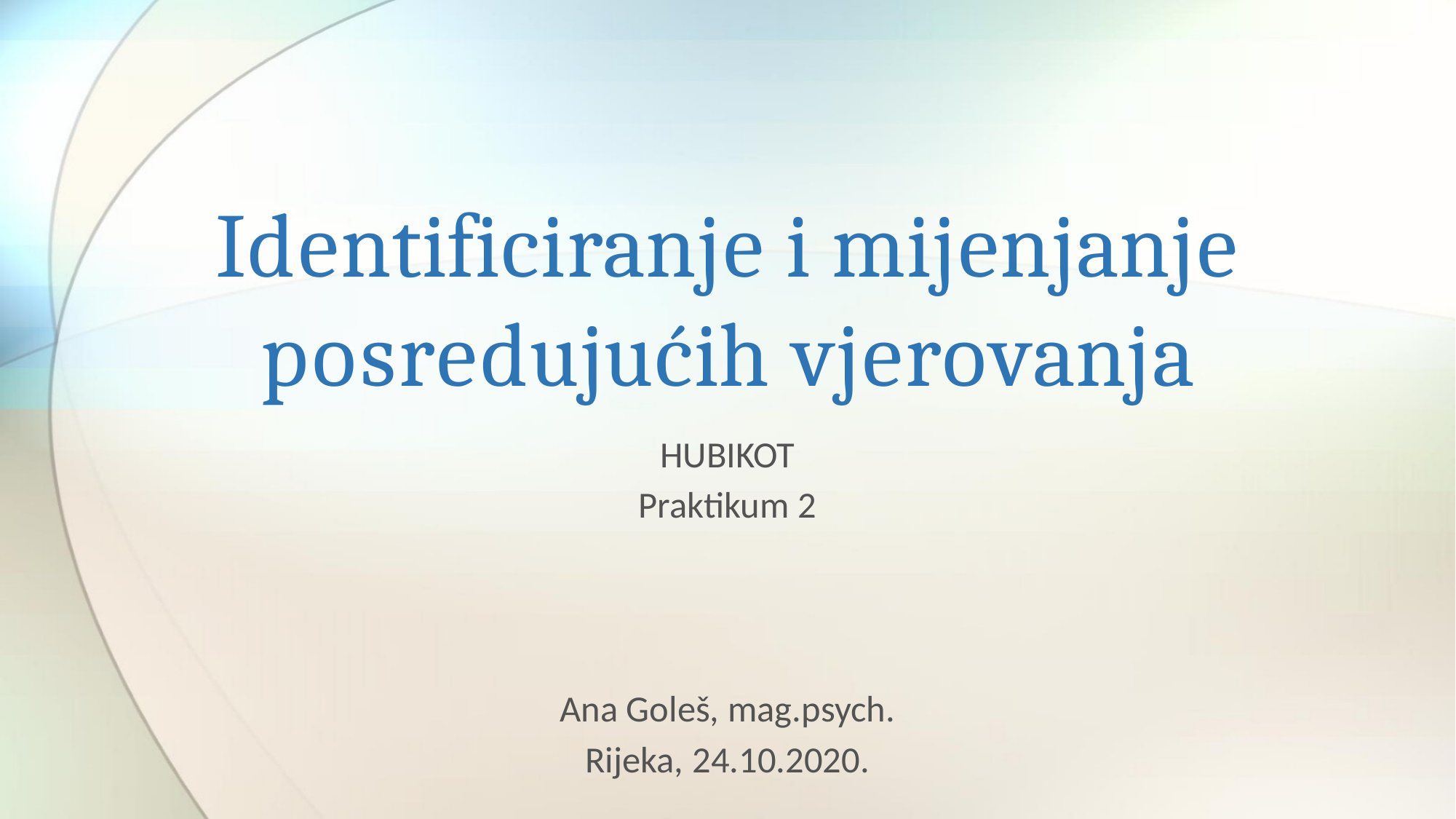

# Identificiranje i mijenjanje posredujućih vjerovanja
HUBIKOT
Praktikum 2

Ana Goleš, mag.psych.
Rijeka, 24.10.2020.